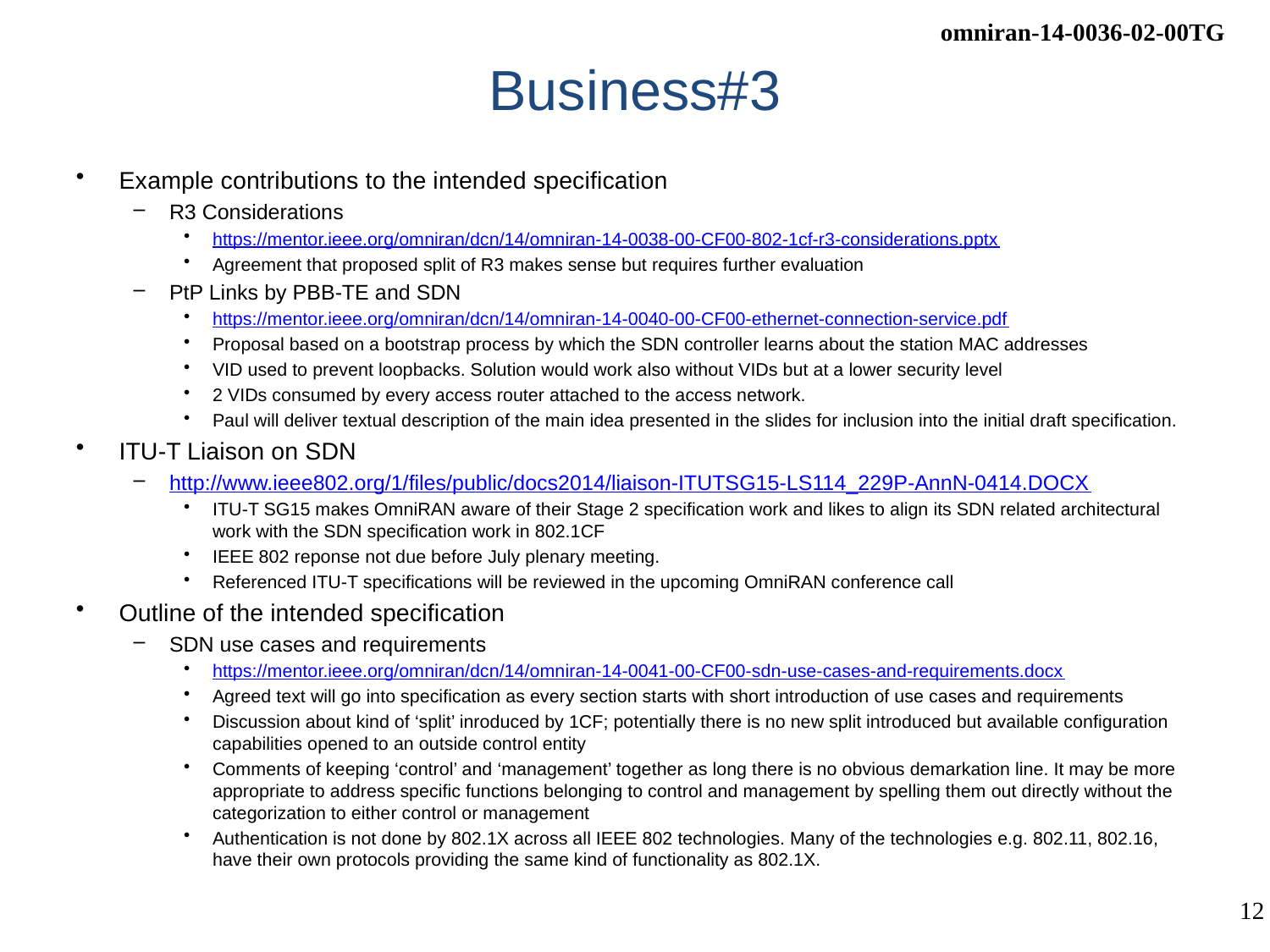

# Business#3
Example contributions to the intended specification
R3 Considerations
https://mentor.ieee.org/omniran/dcn/14/omniran-14-0038-00-CF00-802-1cf-r3-considerations.pptx
Agreement that proposed split of R3 makes sense but requires further evaluation
PtP Links by PBB-TE and SDN
https://mentor.ieee.org/omniran/dcn/14/omniran-14-0040-00-CF00-ethernet-connection-service.pdf
Proposal based on a bootstrap process by which the SDN controller learns about the station MAC addresses
VID used to prevent loopbacks. Solution would work also without VIDs but at a lower security level
2 VIDs consumed by every access router attached to the access network.
Paul will deliver textual description of the main idea presented in the slides for inclusion into the initial draft specification.
ITU-T Liaison on SDN
http://www.ieee802.org/1/files/public/docs2014/liaison-ITUTSG15-LS114_229P-AnnN-0414.DOCX
ITU-T SG15 makes OmniRAN aware of their Stage 2 specification work and likes to align its SDN related architectural work with the SDN specification work in 802.1CF
IEEE 802 reponse not due before July plenary meeting.
Referenced ITU-T specifications will be reviewed in the upcoming OmniRAN conference call
Outline of the intended specification
SDN use cases and requirements
https://mentor.ieee.org/omniran/dcn/14/omniran-14-0041-00-CF00-sdn-use-cases-and-requirements.docx
Agreed text will go into specification as every section starts with short introduction of use cases and requirements
Discussion about kind of ‘split’ inroduced by 1CF; potentially there is no new split introduced but available configuration capabilities opened to an outside control entity
Comments of keeping ‘control’ and ‘management’ together as long there is no obvious demarkation line. It may be more appropriate to address specific functions belonging to control and management by spelling them out directly without the categorization to either control or management
Authentication is not done by 802.1X across all IEEE 802 technologies. Many of the technologies e.g. 802.11, 802.16, have their own protocols providing the same kind of functionality as 802.1X.